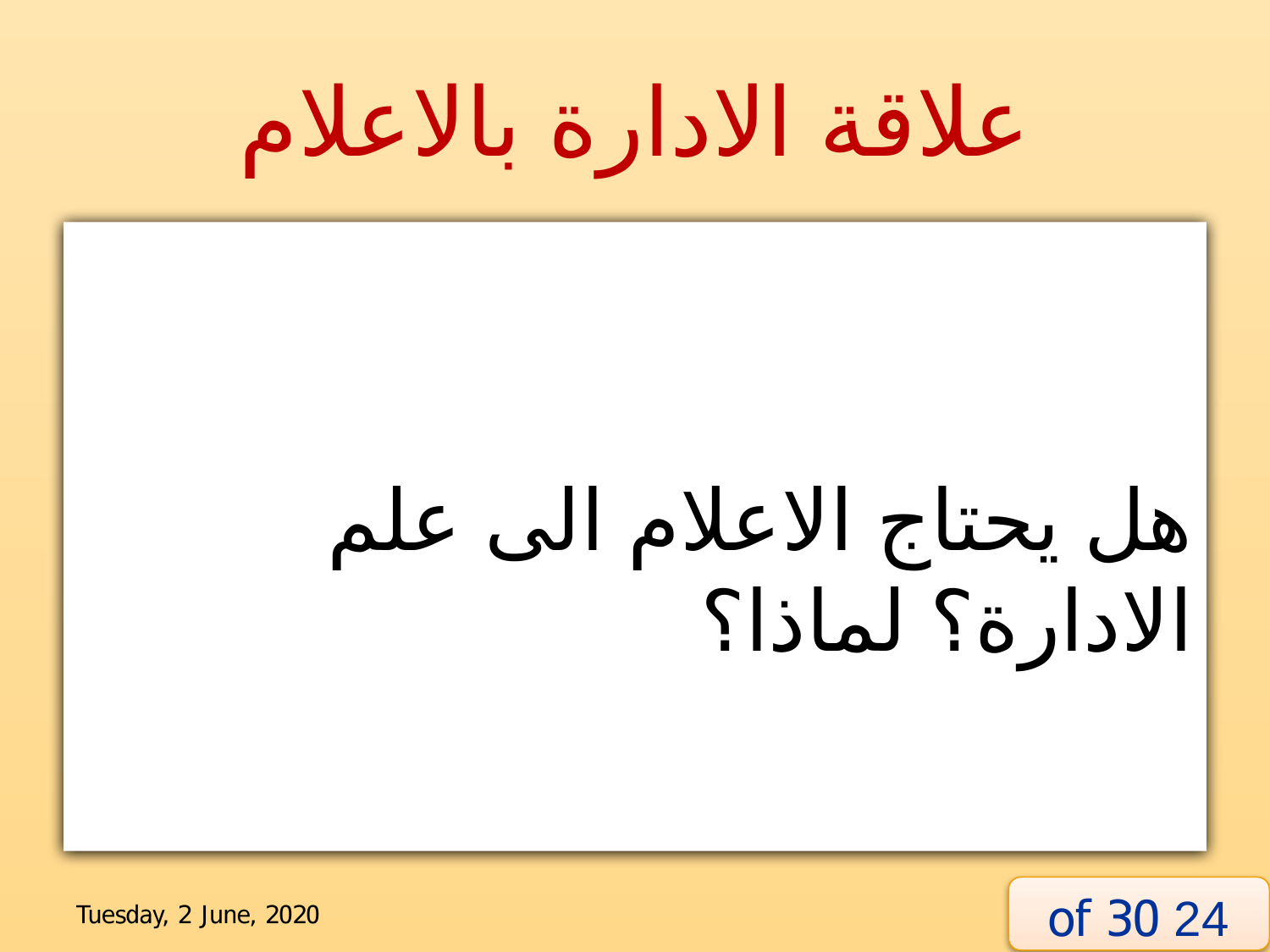

# علاقة الادارة بالاعلام

هل يحتاج الاعلام الى علم الادارة؟ لماذا؟
Tuesday, 2 June, 2020